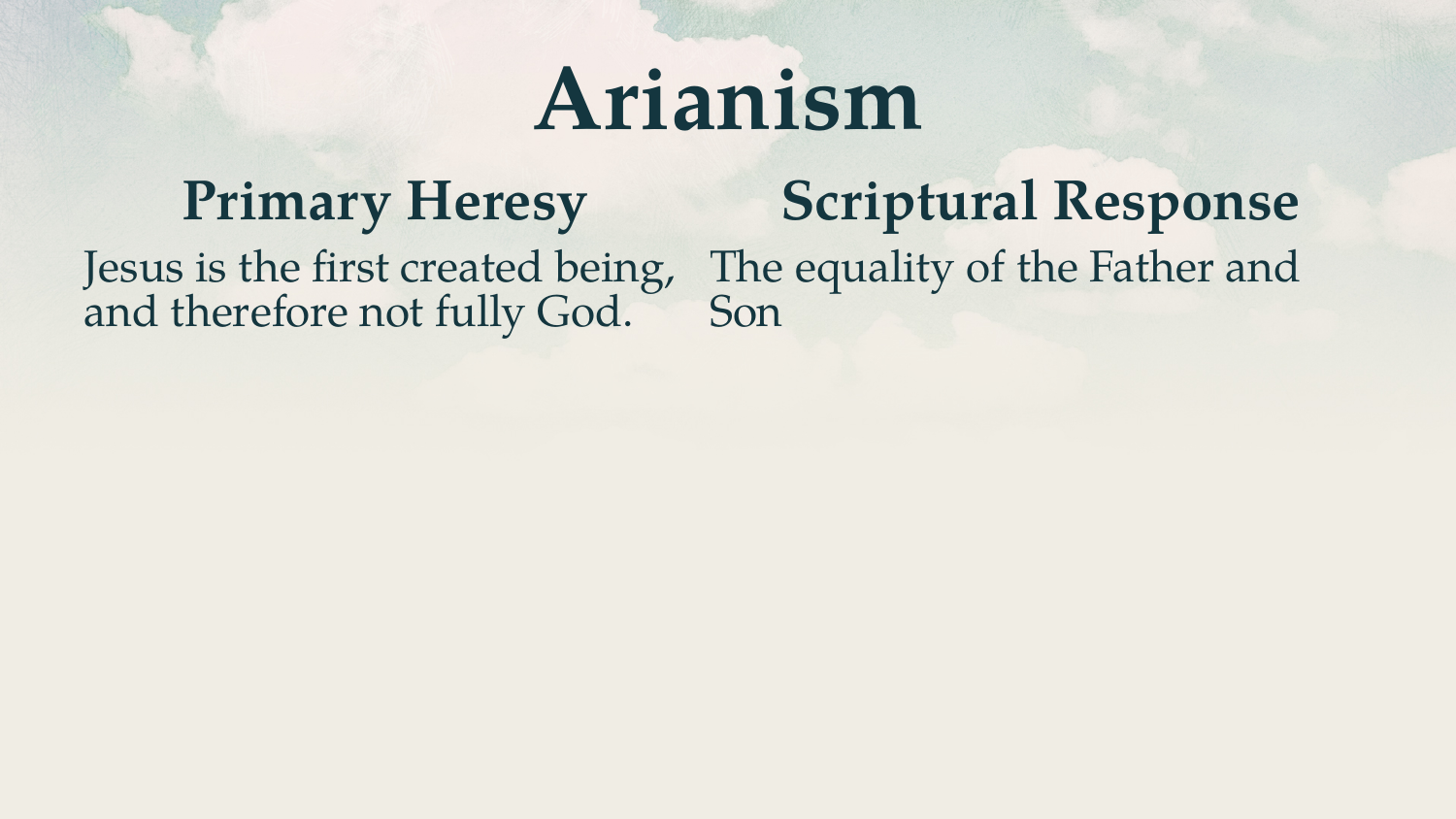

# Arianism
| Primary Heresy | Scriptural Response |
| --- | --- |
| Jesus is the first created being, and therefore not fully God. | The equality of the Father and Son |